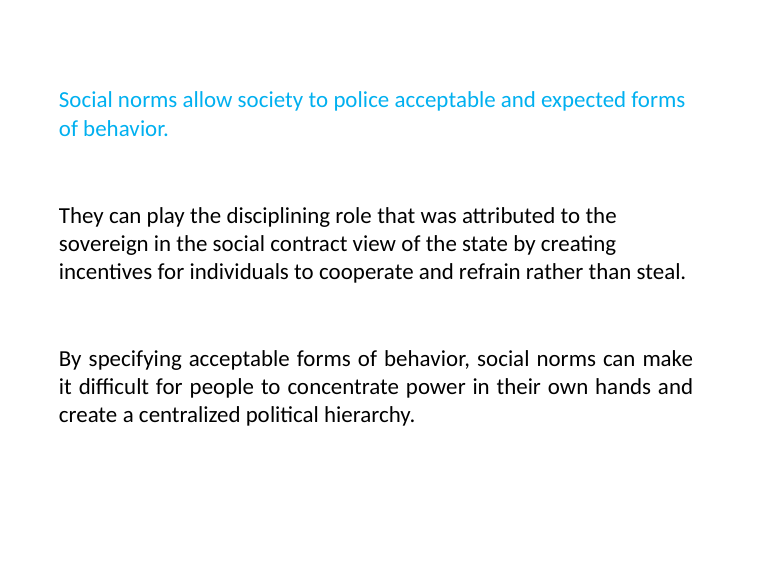

# Social norms allow society to police acceptable and expected forms of behavior.
They can play the disciplining role that was attributed to the sovereign in the social contract view of the state by creating incentives for individuals to cooperate and refrain rather than steal.

By specifying acceptable forms of behavior, social norms can make it difficult for people to concentrate power in their own hands and create a centralized political hierarchy.